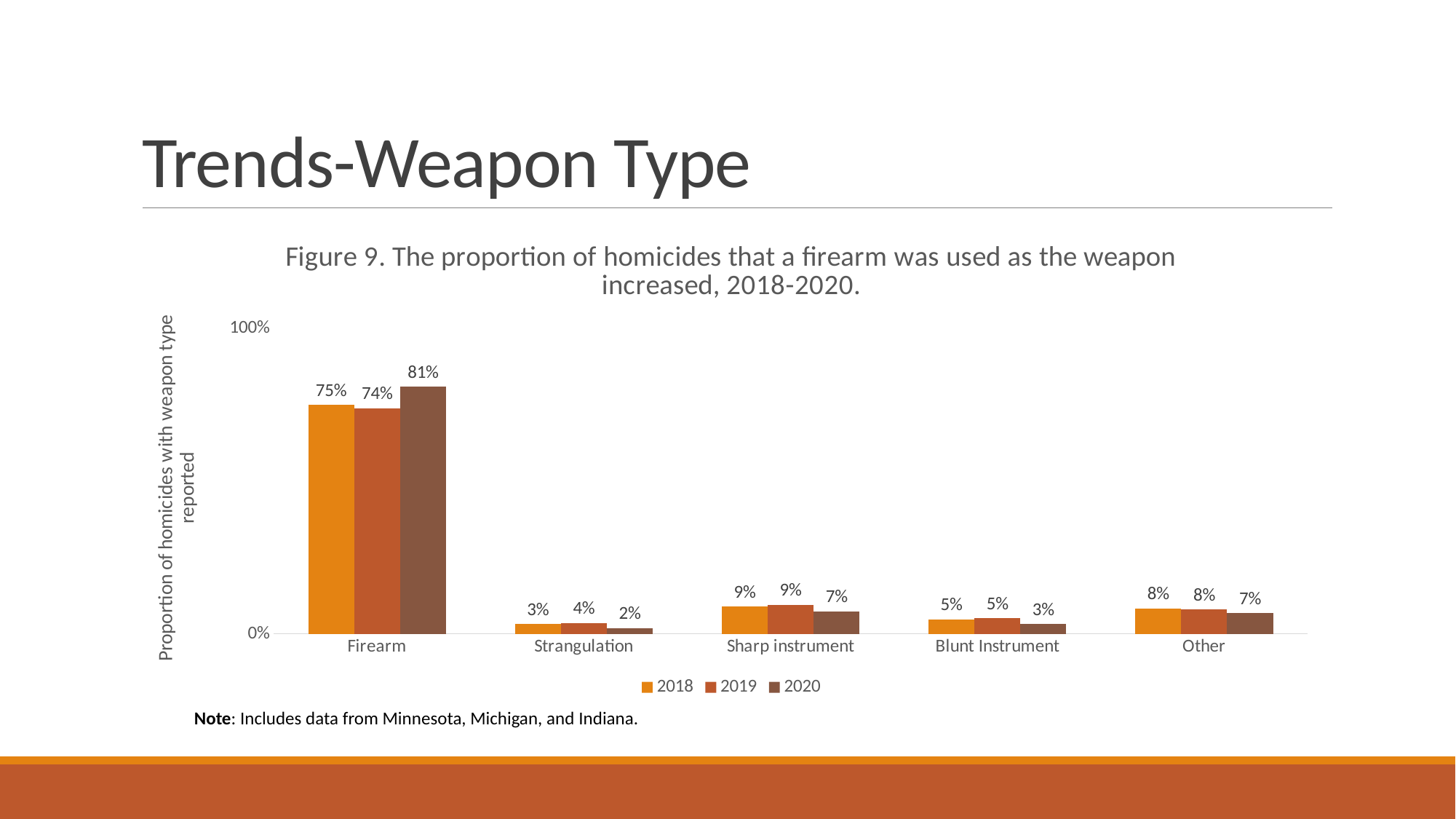

# Trends-Weapon Type

### Chart: Figure 9. The proportion of homicides that a firearm was used as the weapon increased, 2018-2020.

| Category | 2018 | 2019 | 2020 |
|---|---|---|---|
| Firearm | 0.7495867768595041 | 0.7390223695111847 | 0.8089700996677742 |
| Strangulation | 0.03140495867768595 | 0.035625517812758904 | 0.018272425249169437 |
| Sharp instrument | 0.08925619834710745 | 0.09444904722452362 | 0.0739202657807309 |
| Blunt Instrument | 0.047107438016528926 | 0.05136702568351284 | 0.03156146179401993 |
| Other | 0.08264462809917356 | 0.07953603976801989 | 0.06727574750830564 |
Note: Includes data from Minnesota, Michigan, and Indiana.